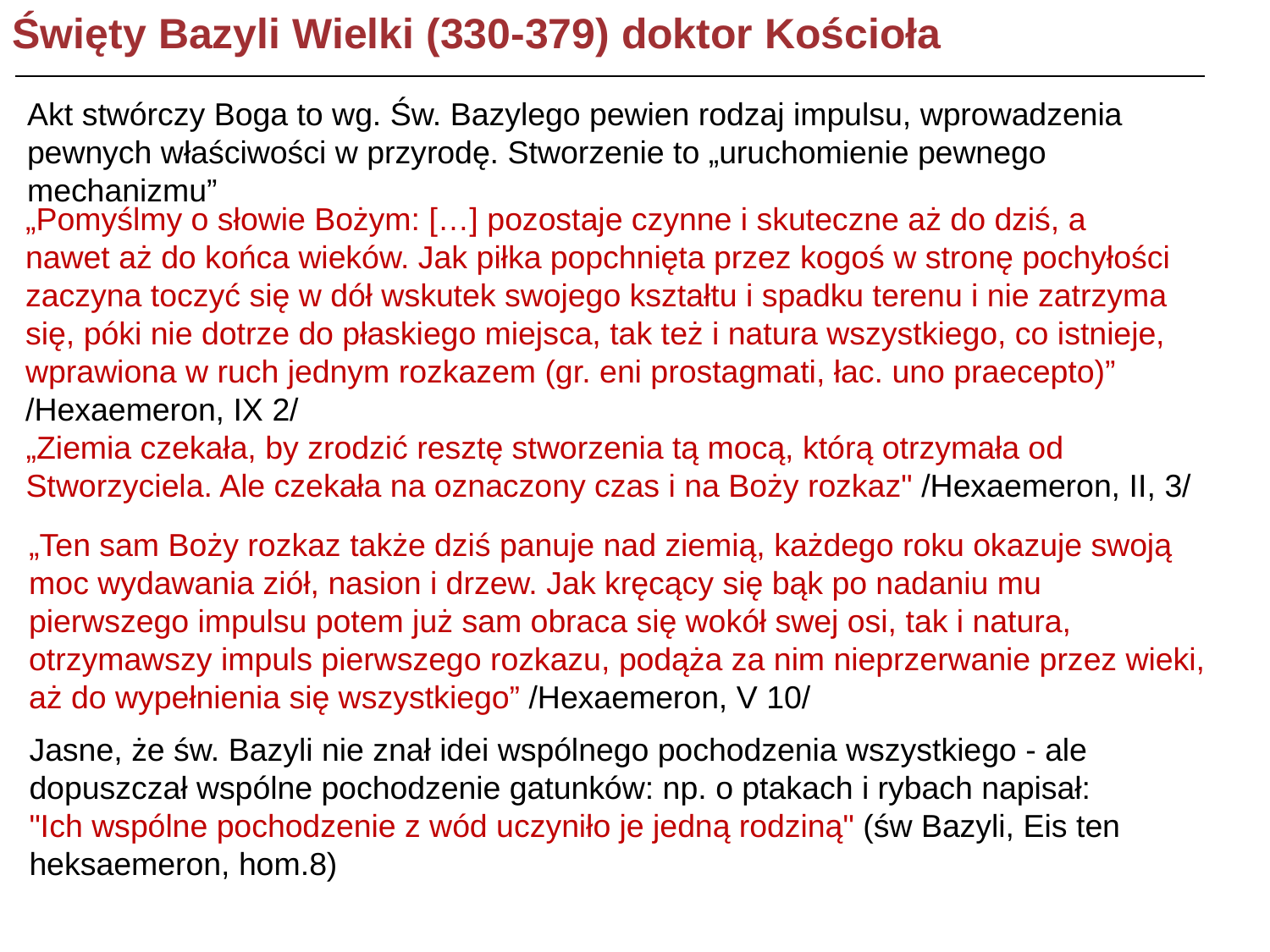

Święty Bazyli Wielki (330-379) doktor Kościoła
Akt stwórczy Boga to wg. Św. Bazylego pewien rodzaj impulsu, wprowadzenia pewnych właściwości w przyrodę. Stworzenie to „uruchomienie pewnego mechanizmu”
„Pomyślmy o słowie Bożym: […] pozostaje czynne i skuteczne aż do dziś, a nawet aż do końca wieków. Jak piłka popchnięta przez kogoś w stronę pochyłości zaczyna toczyć się w dół wskutek swojego kształtu i spadku terenu i nie zatrzyma się, póki nie dotrze do płaskiego miejsca, tak też i natura wszystkiego, co istnieje, wprawiona w ruch jednym rozkazem (gr. eni prostagmati, łac. uno praecepto)” /Hexaemeron, IX 2/
„Ziemia czekała, by zrodzić resztę stworzenia tą mocą, którą otrzymała od Stworzyciela. Ale czekała na oznaczony czas i na Boży rozkaz" /Hexaemeron, II, 3/
„Ten sam Boży rozkaz także dziś panuje nad ziemią, każdego roku okazuje swoją moc wydawania ziół, nasion i drzew. Jak kręcący się bąk po nadaniu mu pierwszego impulsu potem już sam obraca się wokół swej osi, tak i natura, otrzymawszy impuls pierwszego rozkazu, podąża za nim nieprzerwanie przez wieki, aż do wypełnienia się wszystkiego” /Hexaemeron, V 10/
Jasne, że św. Bazyli nie znał idei wspólnego pochodzenia wszystkiego - ale dopuszczał wspólne pochodzenie gatunków: np. o ptakach i rybach napisał:
"Ich wspólne pochodzenie z wód uczyniło je jedną rodziną" (św Bazyli, Eis ten heksaemeron, hom.8)